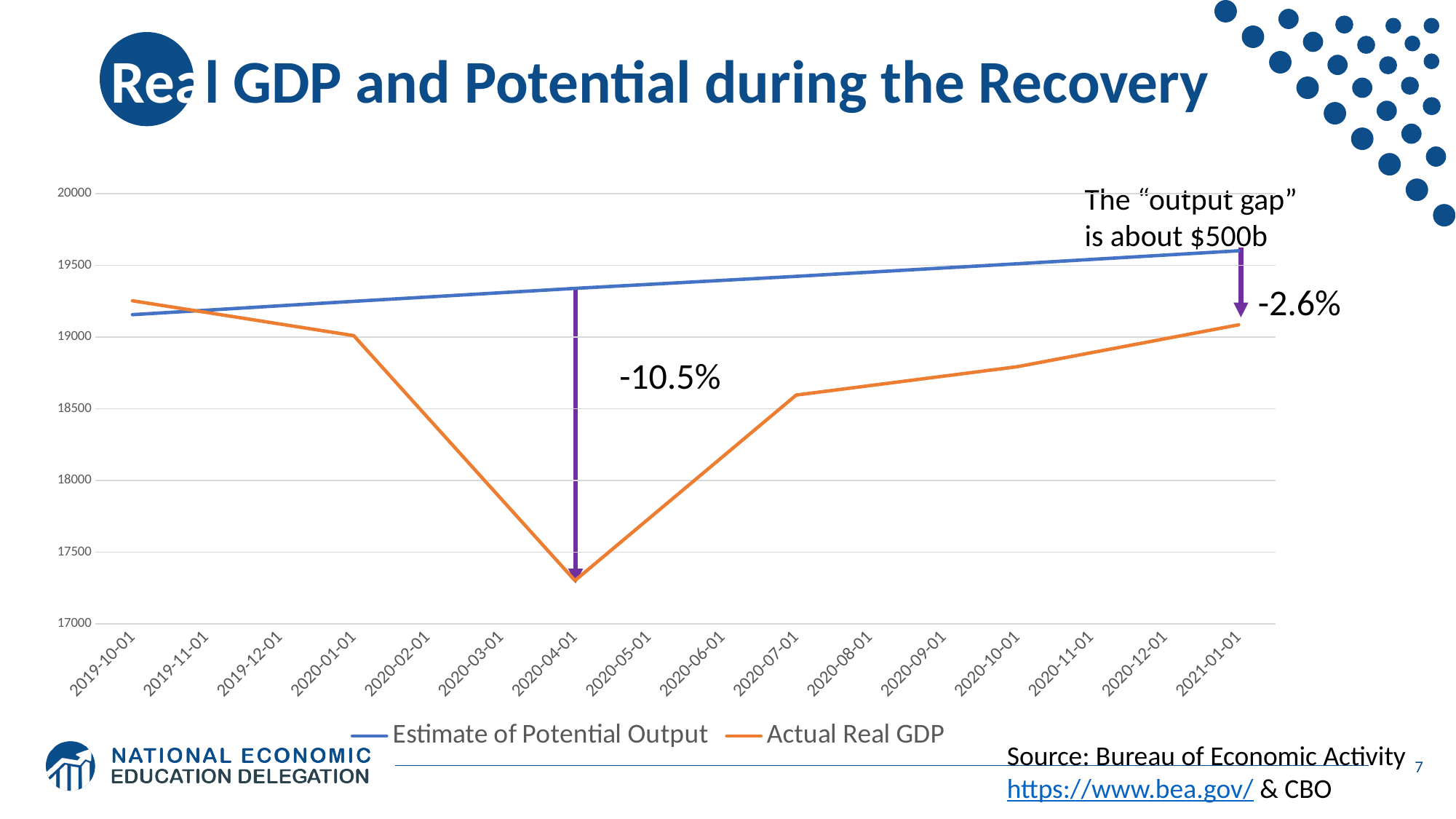

# Real GDP and Potential during the Recovery

### Chart

| Category |  |  |
|---|---|---|
| 43739 | 19157.1 | 19254.0 |
| 43831 | 19250.2 | 19010.8 |
| 43922 | 19340.2 | 17302.5 |
| 44013 | 19424.2 | 18596.5 |
| 44105 | 19512.0 | 18794.4 |
| 44197 | 19602.5 | 19086.4 |
The “output gap” is about $500b
-2.6%
-10.5%
Source: Bureau of Economic Activity https://www.bea.gov/ & CBO
7